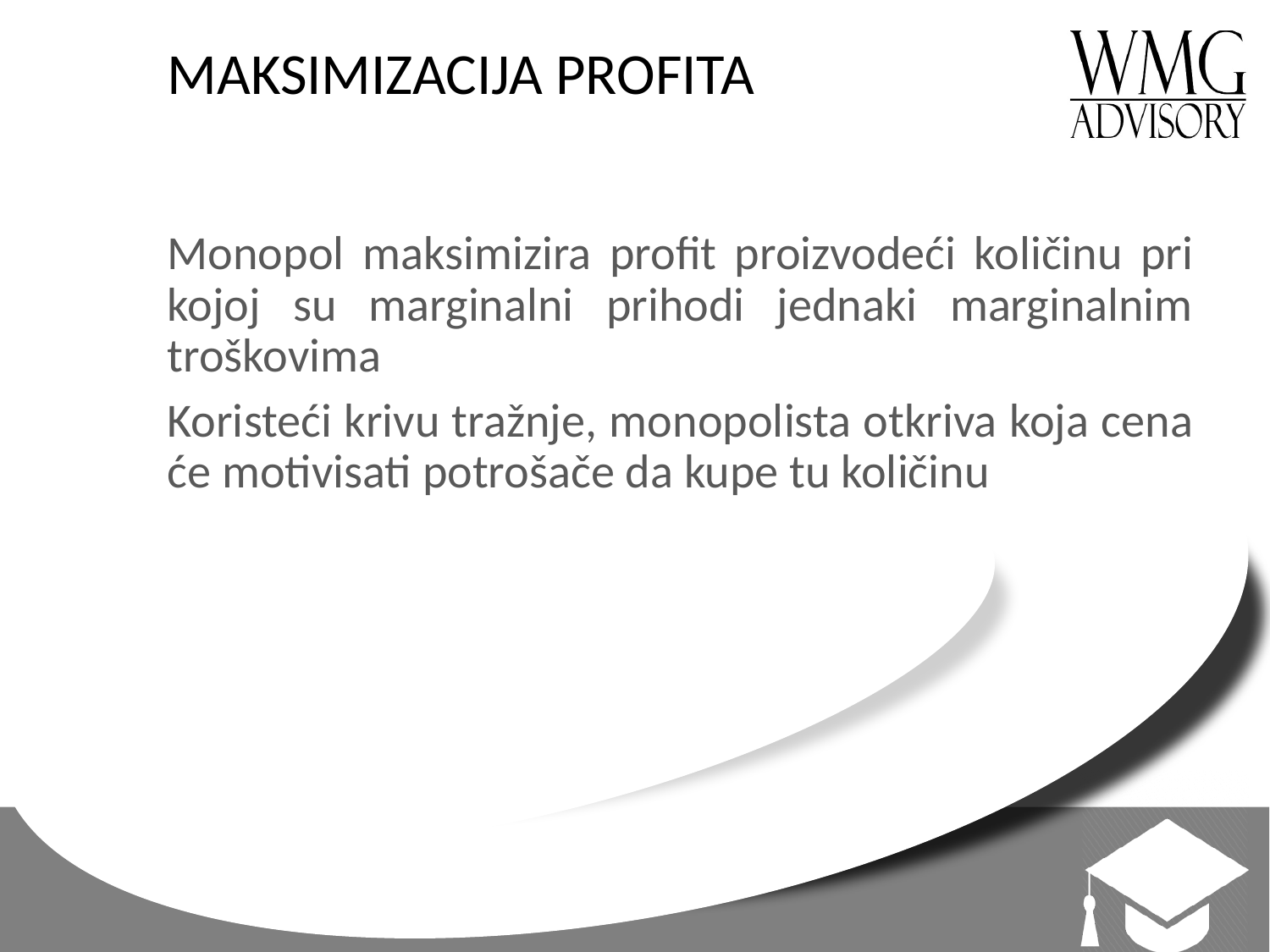

# MAKSIMIZACIJA PROFITA
Monopol maksimizira profit proizvodeći količinu pri kojoj su marginalni prihodi jednaki marginalnim troškovima
Koristeći krivu tražnje, monopolista otkriva koja cena će motivisati potrošače da kupe tu količinu